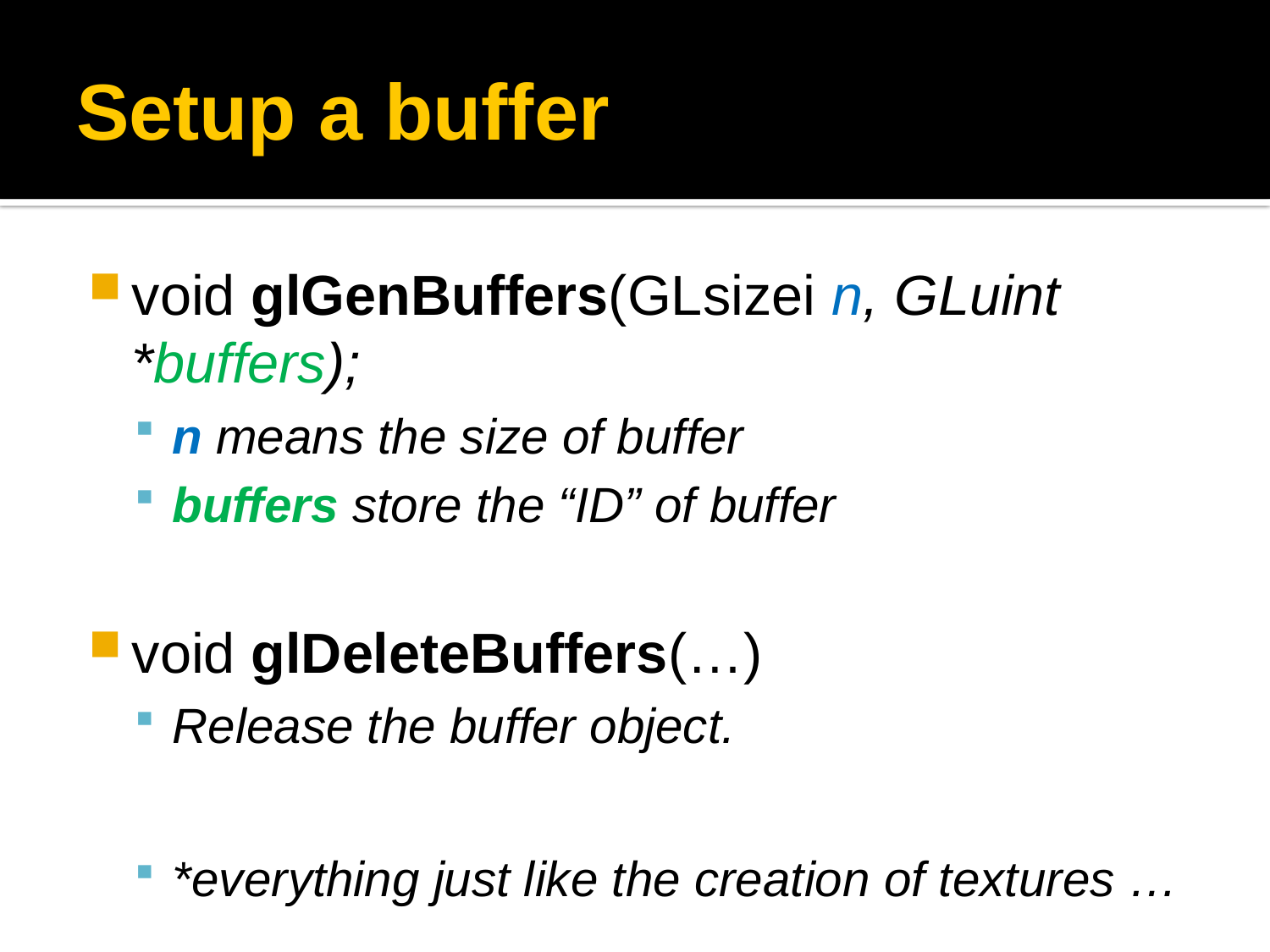

# Setup a buffer
void glGenBuffers(GLsizei n, GLuint *buffers);
n means the size of buffer
buffers store the “ID” of buffer

void glDeleteBuffers(…)
Release the buffer object.

*everything just like the creation of textures …